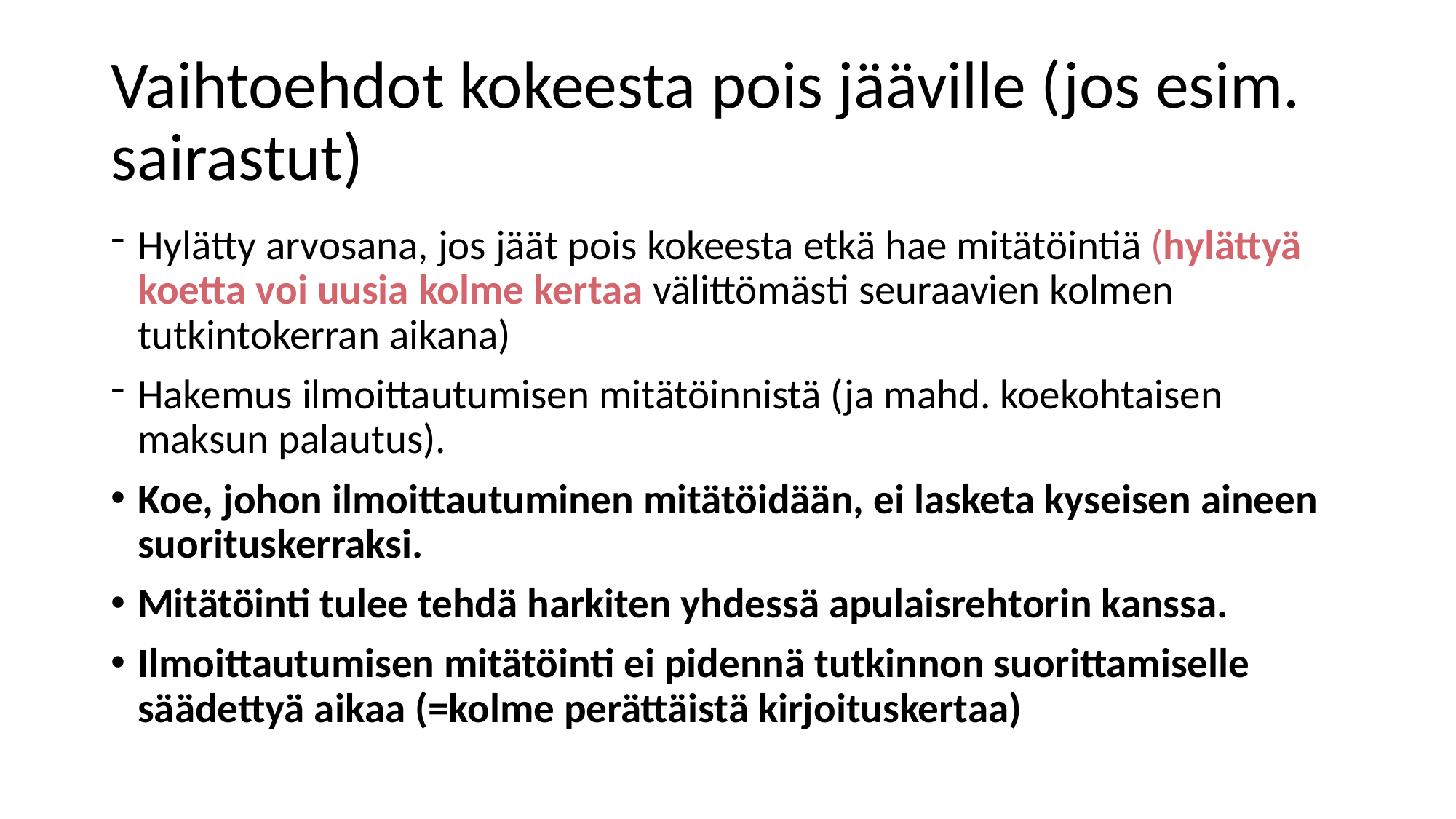

# Vaihtoehdot kokeesta pois jääville (jos esim. sairastut)
Hylätty arvosana, jos jäät pois kokeesta etkä hae mitätöintiä (hylättyä koetta voi uusia kolme kertaa välittömästi seuraavien kolmen tutkintokerran aikana)
Hakemus ilmoittautumisen mitätöinnistä (ja mahd. koekohtaisen maksun palautus).
Koe, johon ilmoittautuminen mitätöidään, ei lasketa kyseisen aineen suorituskerraksi.
Mitätöinti tulee tehdä harkiten yhdessä apulaisrehtorin kanssa.
Ilmoittautumisen mitätöinti ei pidennä tutkinnon suorittamiselle  säädettyä aikaa (=kolme perättäistä kirjoituskertaa)